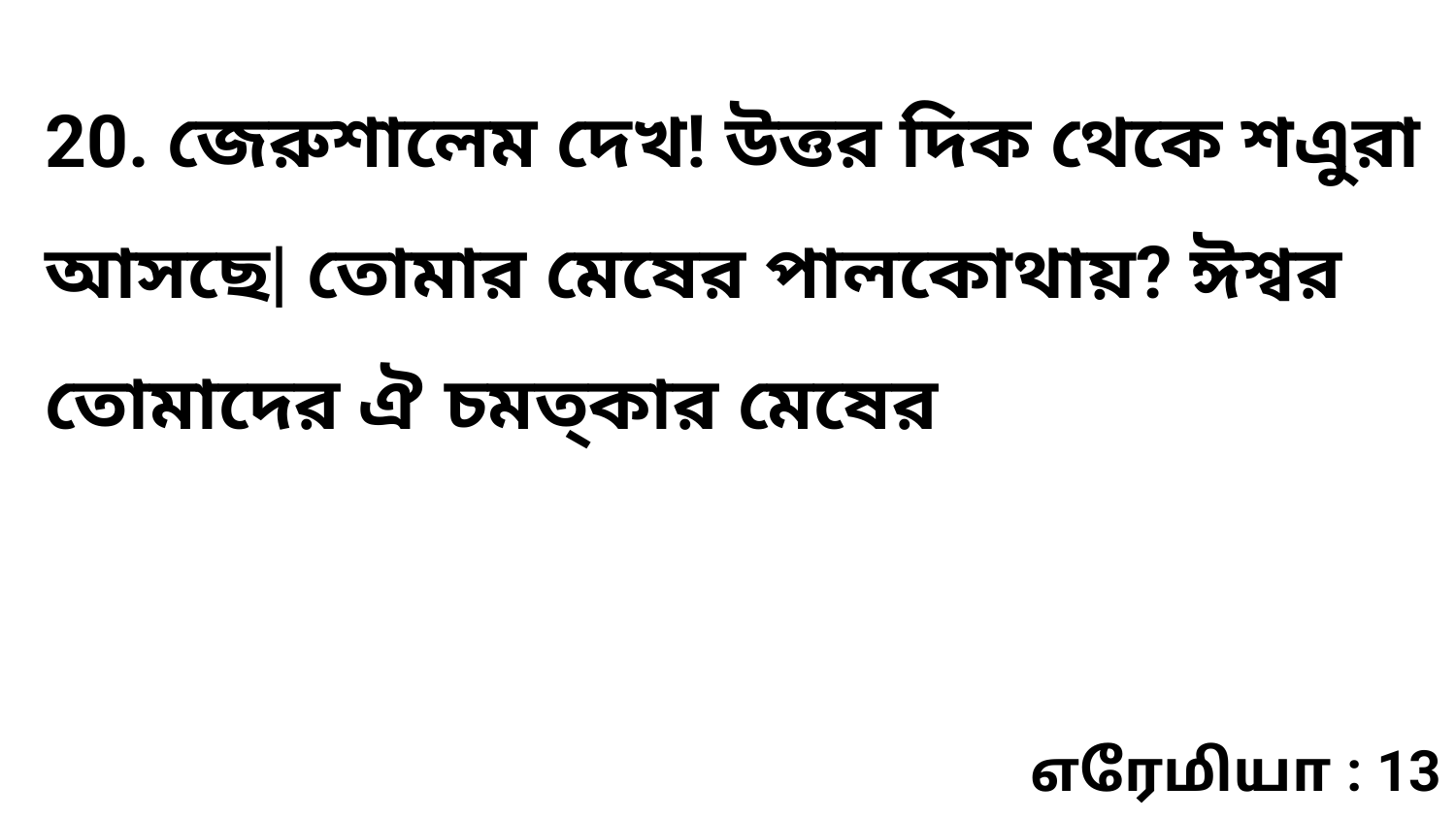

20. জেরুশালেম দেখ! উত্তর দিক থেকে শএুরা আসছে| তোমার মেষের পালকোথায়? ঈশ্বর তোমাদের ঐ চমত্কার মেষের
எரேமியா : 13